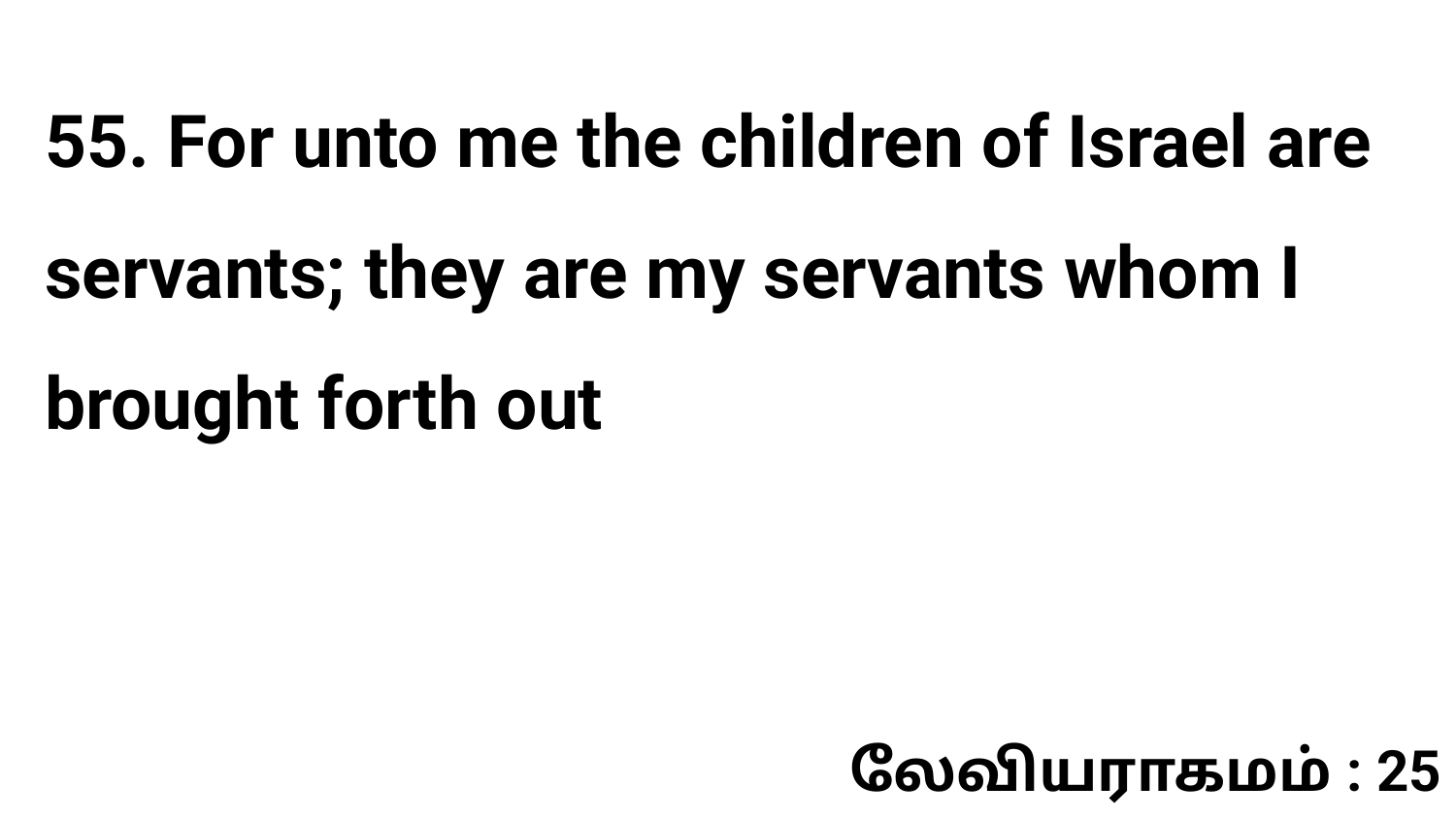

55. For unto me the children of Israel are servants; they are my servants whom I brought forth out
லேவியராகமம் : 25